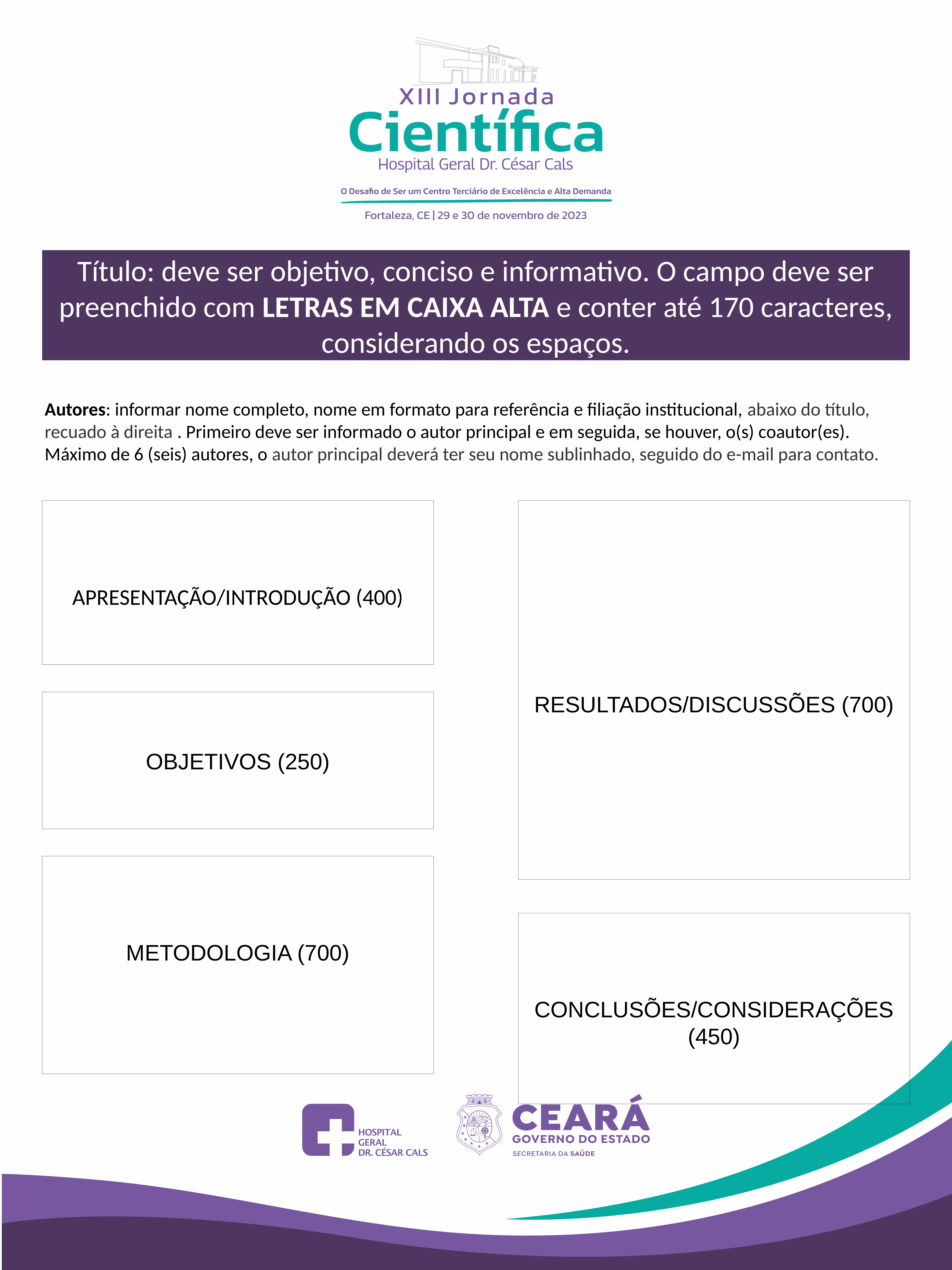

Título: deve ser objetivo, conciso e informativo. O campo deve ser preenchido com LETRAS EM CAIXA ALTA e conter até 170 caracteres, considerando os espaços.
Autores: informar nome completo, nome em formato para referência e filiação institucional, abaixo do título, recuado à direita . Primeiro deve ser informado o autor principal e em seguida, se houver, o(s) coautor(es). Máximo de 6 (seis) autores, o autor principal deverá ter seu nome sublinhado, seguido do e-mail para contato.

APRESENTAÇÃO/INTRODUÇÃO (400)

RESULTADOS/DISCUSSÕES (700)

OBJETIVOS (250)

METODOLOGIA (700)

CONCLUSÕES/CONSIDERAÇÕES (450)